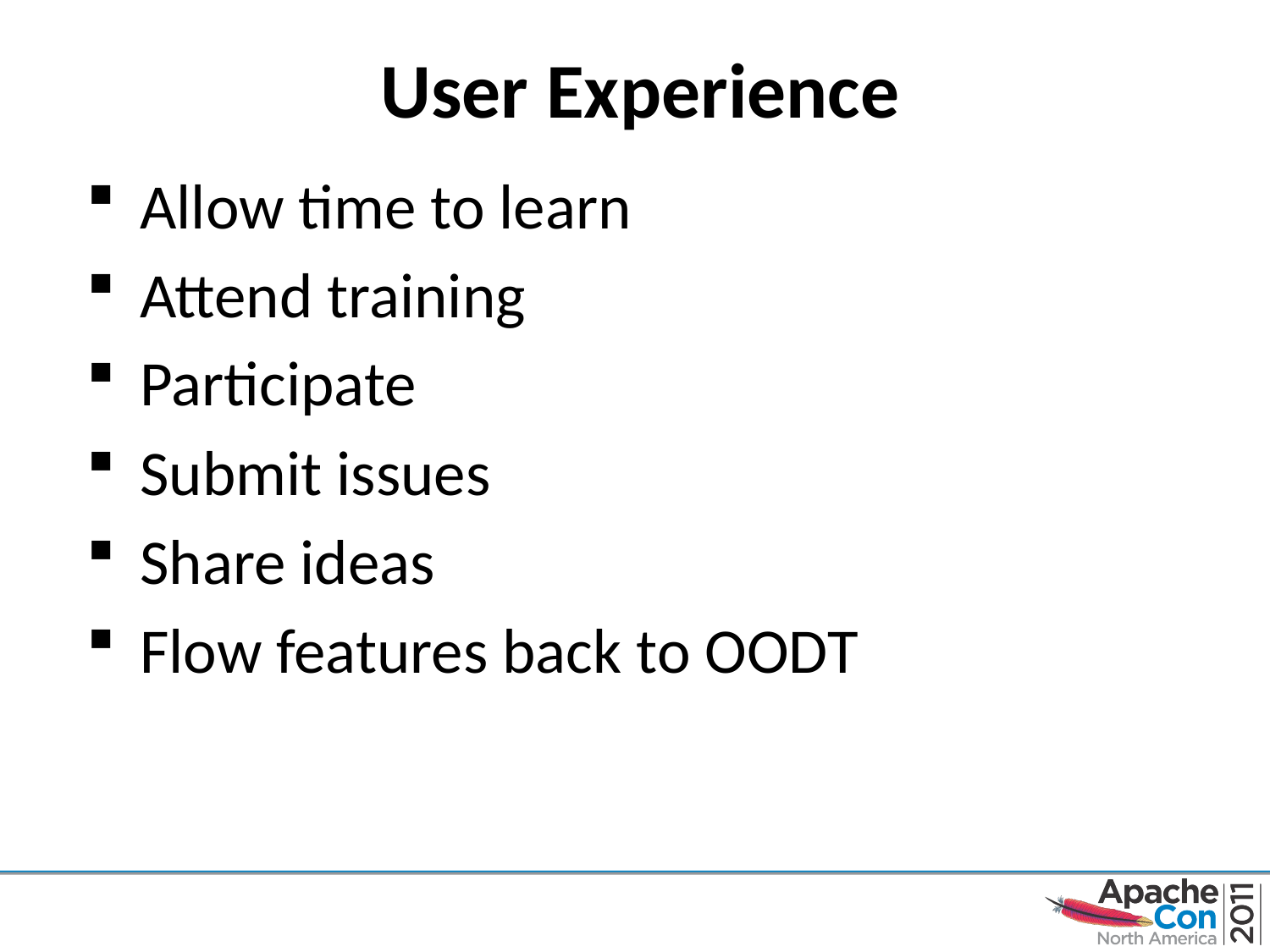

# User Experience
Allow time to learn
Attend training
Participate
Submit issues
Share ideas
Flow features back to OODT